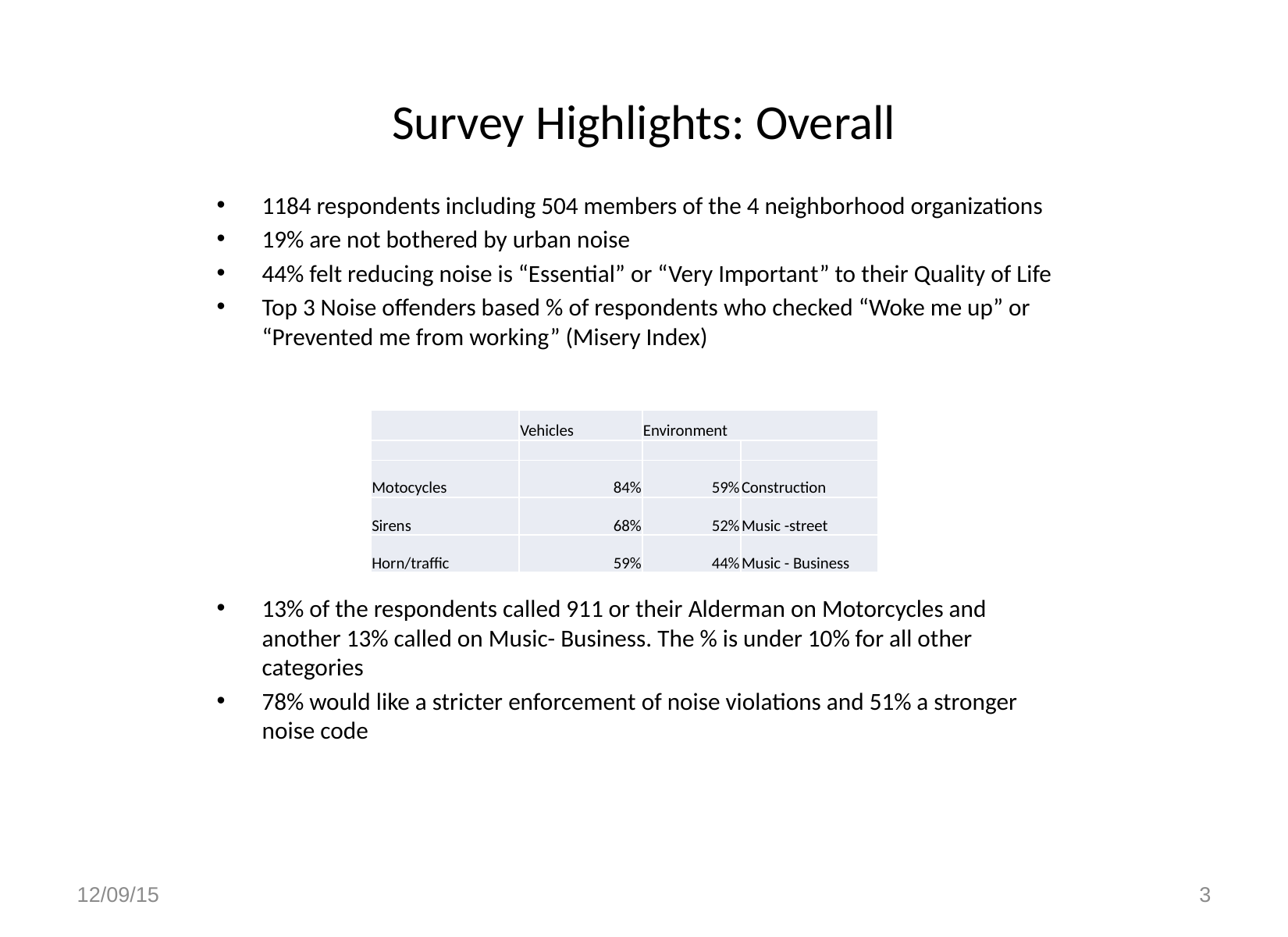

# Survey Highlights: Overall
1184 respondents including 504 members of the 4 neighborhood organizations
19% are not bothered by urban noise
44% felt reducing noise is “Essential” or “Very Important” to their Quality of Life
Top 3 Noise offenders based % of respondents who checked “Woke me up” or “Prevented me from working” (Misery Index)

13% of the respondents called 911 or their Alderman on Motorcycles and another 13% called on Music- Business. The % is under 10% for all other categories
78% would like a stricter enforcement of noise violations and 51% a stronger noise code

|  | Vehicles | Environment |  |
| --- | --- | --- | --- |
|  |  |  |  |
| Motocycles | 84% | 59% | Construction |
| Sirens | 68% | 52% | Music -street |
| Horn/traffic | 59% | 44% | Music - Business |
12/09/15
3